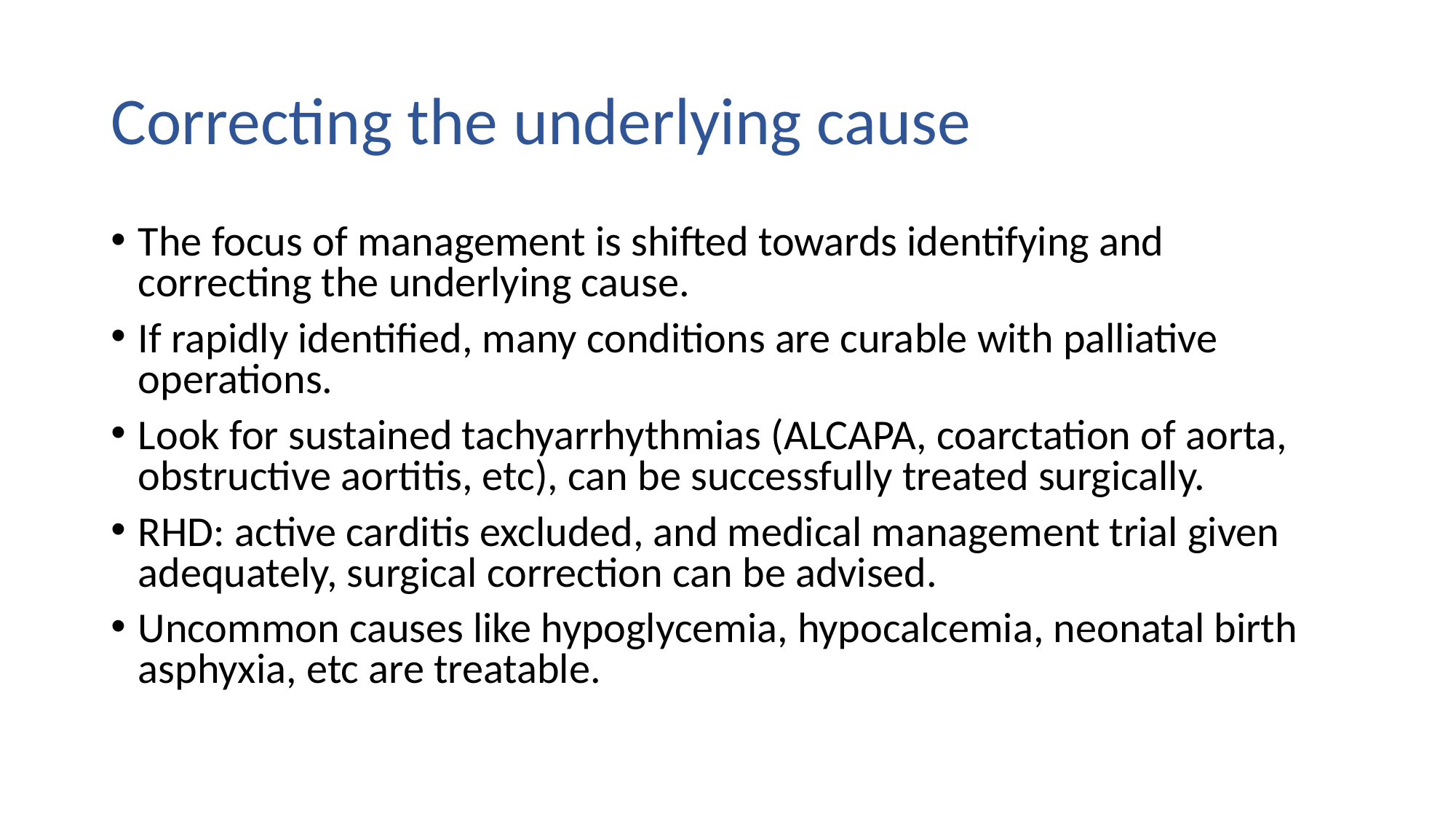

# Correcting the underlying cause
The focus of management is shifted towards identifying and correcting the underlying cause.
If rapidly identified, many conditions are curable with palliative operations.
Look for sustained tachyarrhythmias (ALCAPA, coarctation of aorta, obstructive aortitis, etc), can be successfully treated surgically.
RHD: active carditis excluded, and medical management trial given adequately, surgical correction can be advised.
Uncommon causes like hypoglycemia, hypocalcemia, neonatal birth asphyxia, etc are treatable.